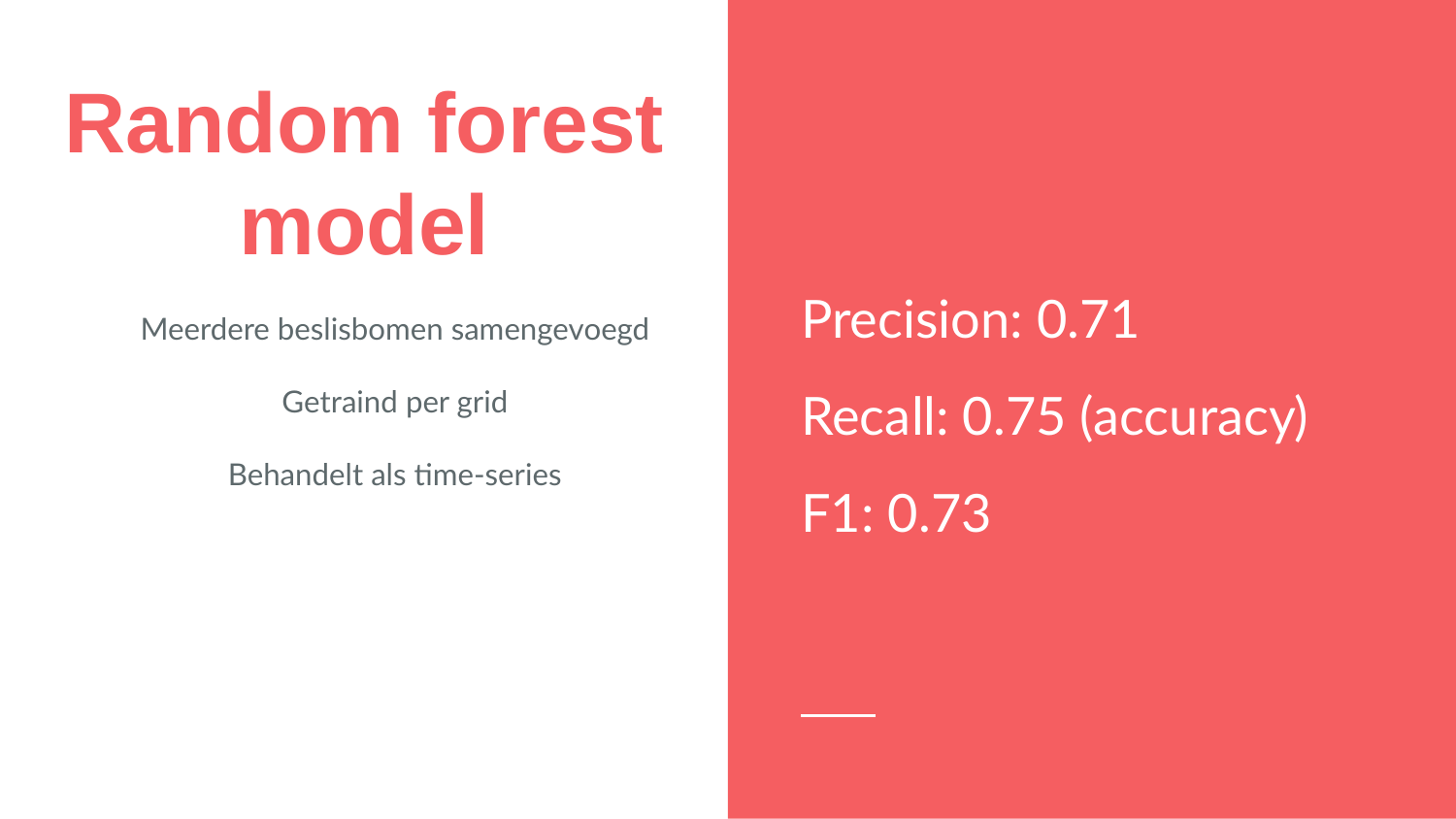

# Random forest model
Precision: 0.71
Recall: 0.75 (accuracy)
F1: 0.73

Meerdere beslisbomen samengevoegd

Getraind per grid

Behandelt als time-series